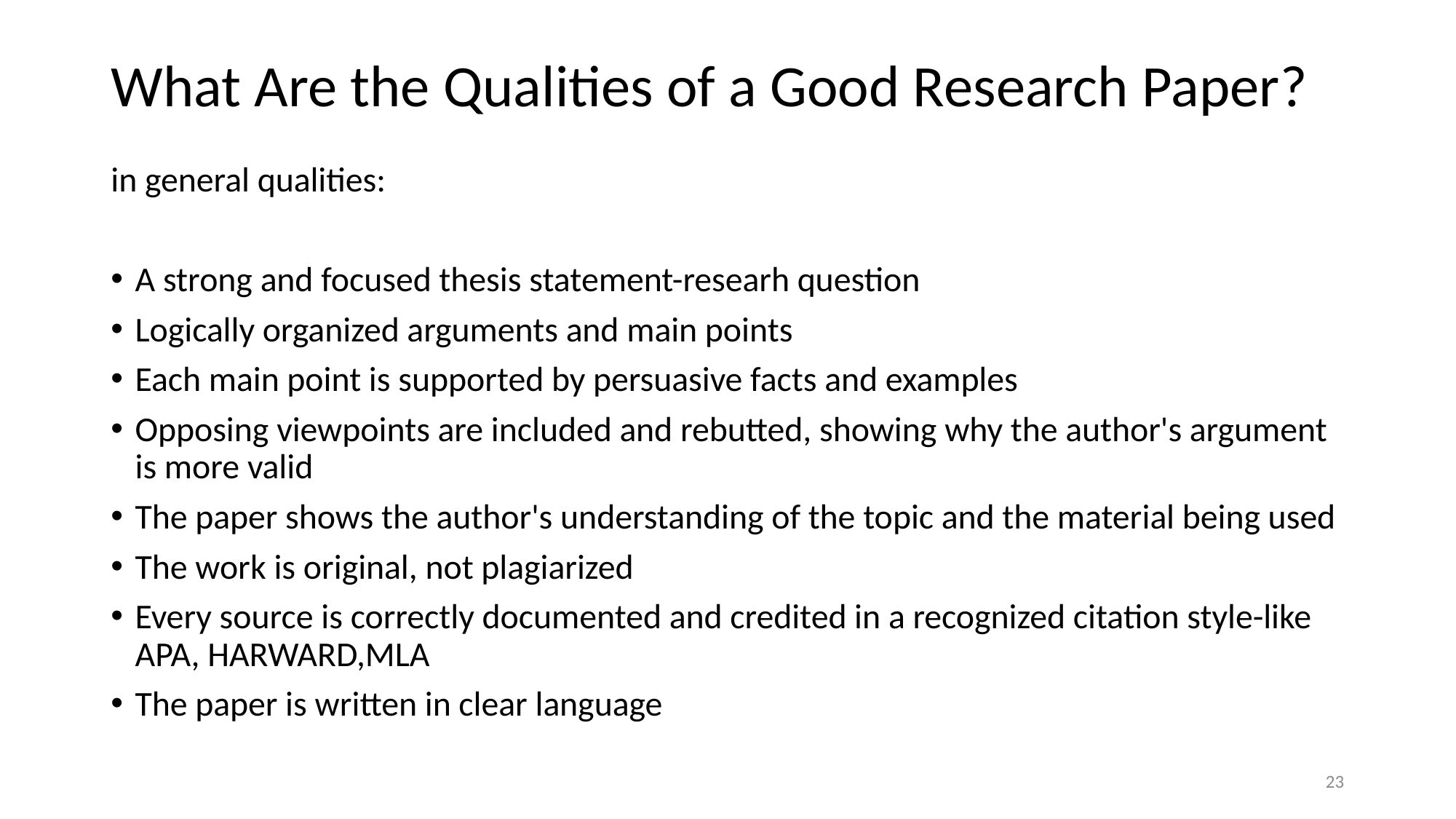

# What Are the Qualities of a Good Research Paper?
in general qualities:

A strong and focused thesis statement-researh question
Logically organized arguments and main points
Each main point is supported by persuasive facts and examples
Opposing viewpoints are included and rebutted, showing why the author's argument is more valid
The paper shows the author's understanding of the topic and the material being used
The work is original, not plagiarized
Every source is correctly documented and credited in a recognized citation style-like APA, HARWARD,MLA
The paper is written in clear language

23